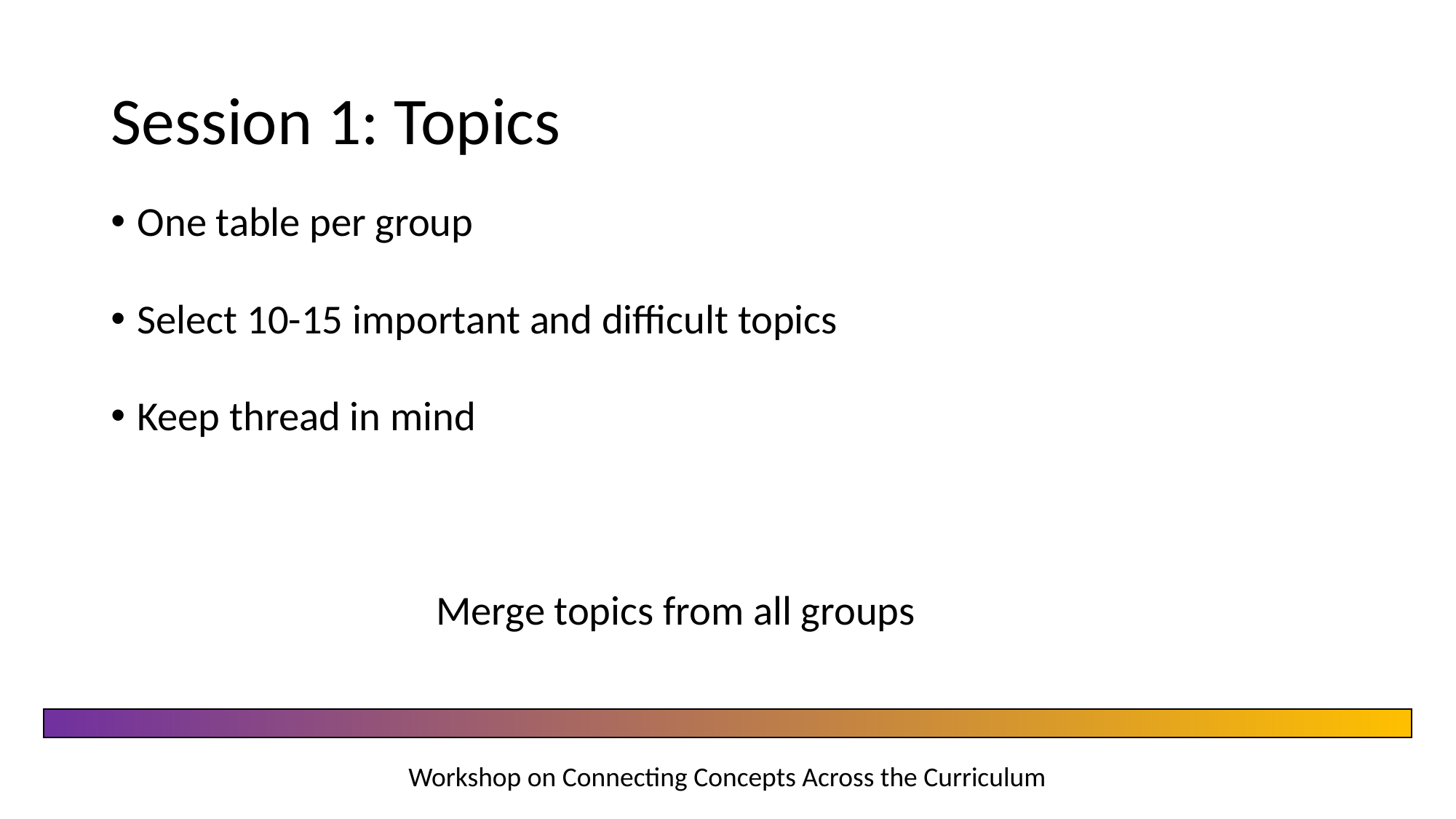

# Session 1: Topics
One table per group
Select 10-15 important and difficult topics
Keep thread in mind

Merge topics from all groups

Workshop on Connecting Concepts Across the Curriculum